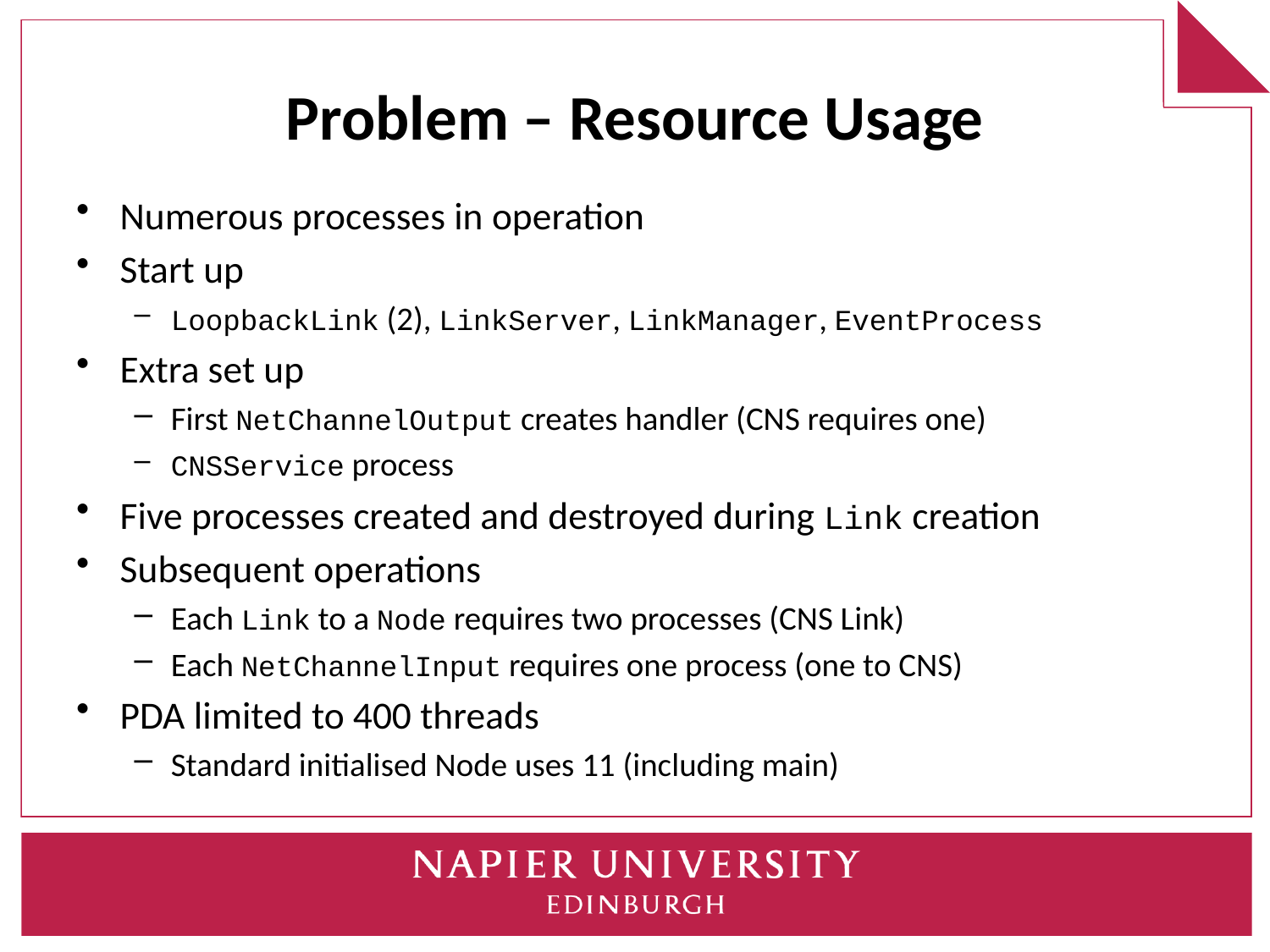

# Problem – Resource Usage
Numerous processes in operation
Start up
LoopbackLink (2), LinkServer, LinkManager, EventProcess
Extra set up
First NetChannelOutput creates handler (CNS requires one)
CNSService process
Five processes created and destroyed during Link creation
Subsequent operations
Each Link to a Node requires two processes (CNS Link)
Each NetChannelInput requires one process (one to CNS)
PDA limited to 400 threads
Standard initialised Node uses 11 (including main)